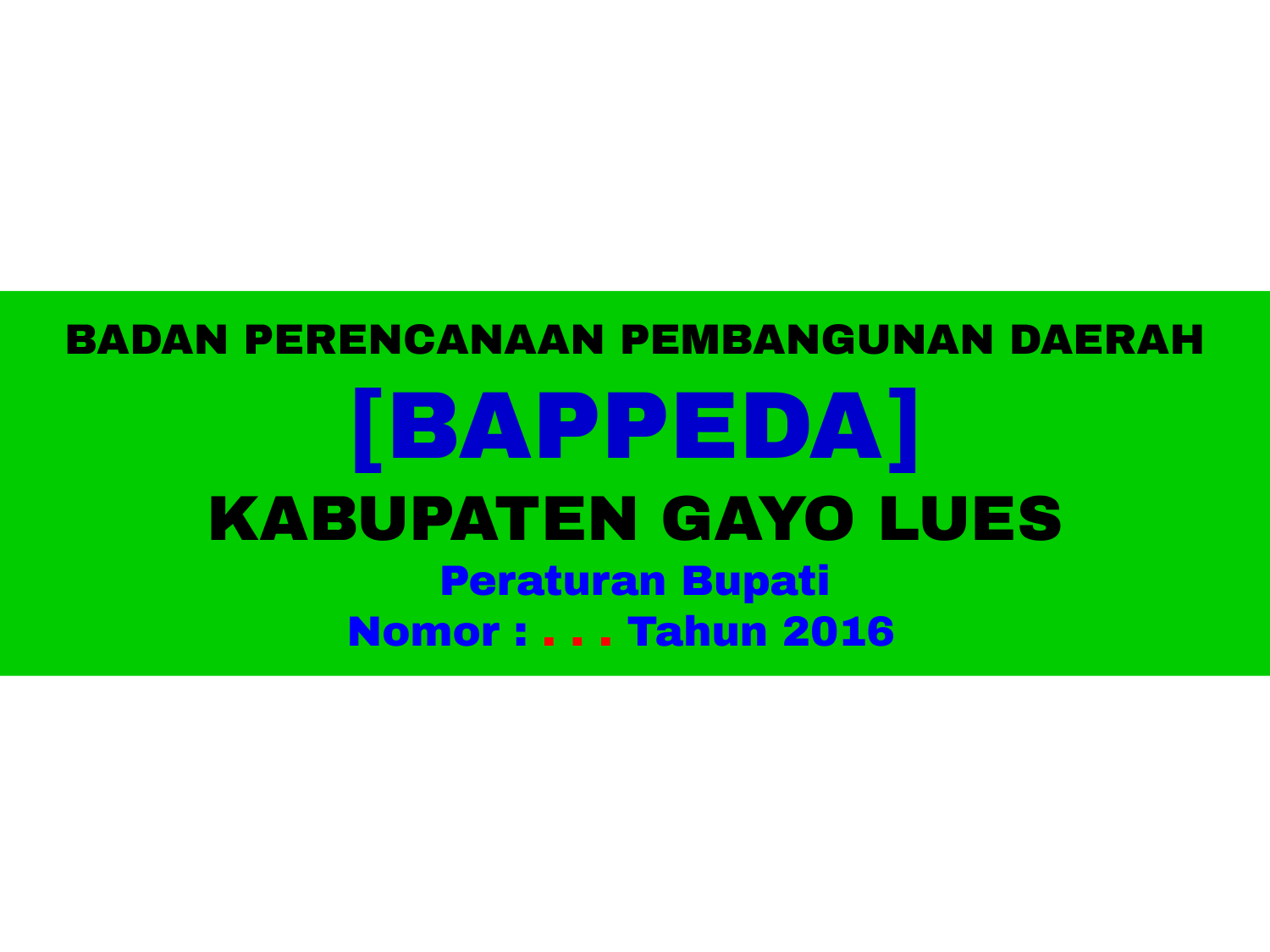

BADAN PERENCANAAN PEMBANGUNAN DAERAH
[BAPPEDA]
KABUPATEN GAYO LUES
Peraturan Bupati
Nomor : . . . Tahun 2016